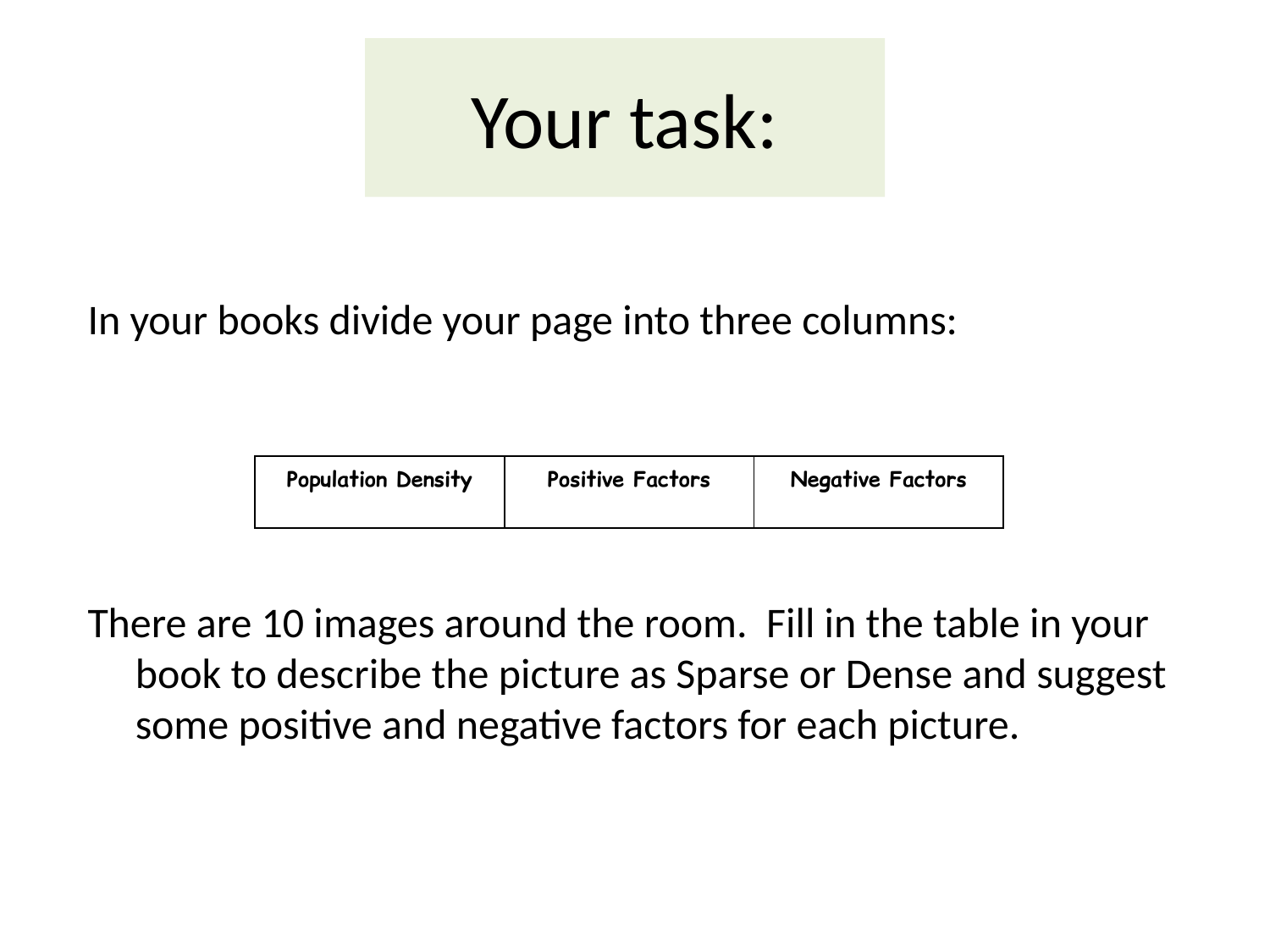

# Your task:
In your books divide your page into three columns:

There are 10 images around the room.  Fill in the table in your book to describe the picture as Sparse or Dense and suggest some positive and negative factors for each picture.

| Population Density | Positive Factors | Negative Factors |
| --- | --- | --- |